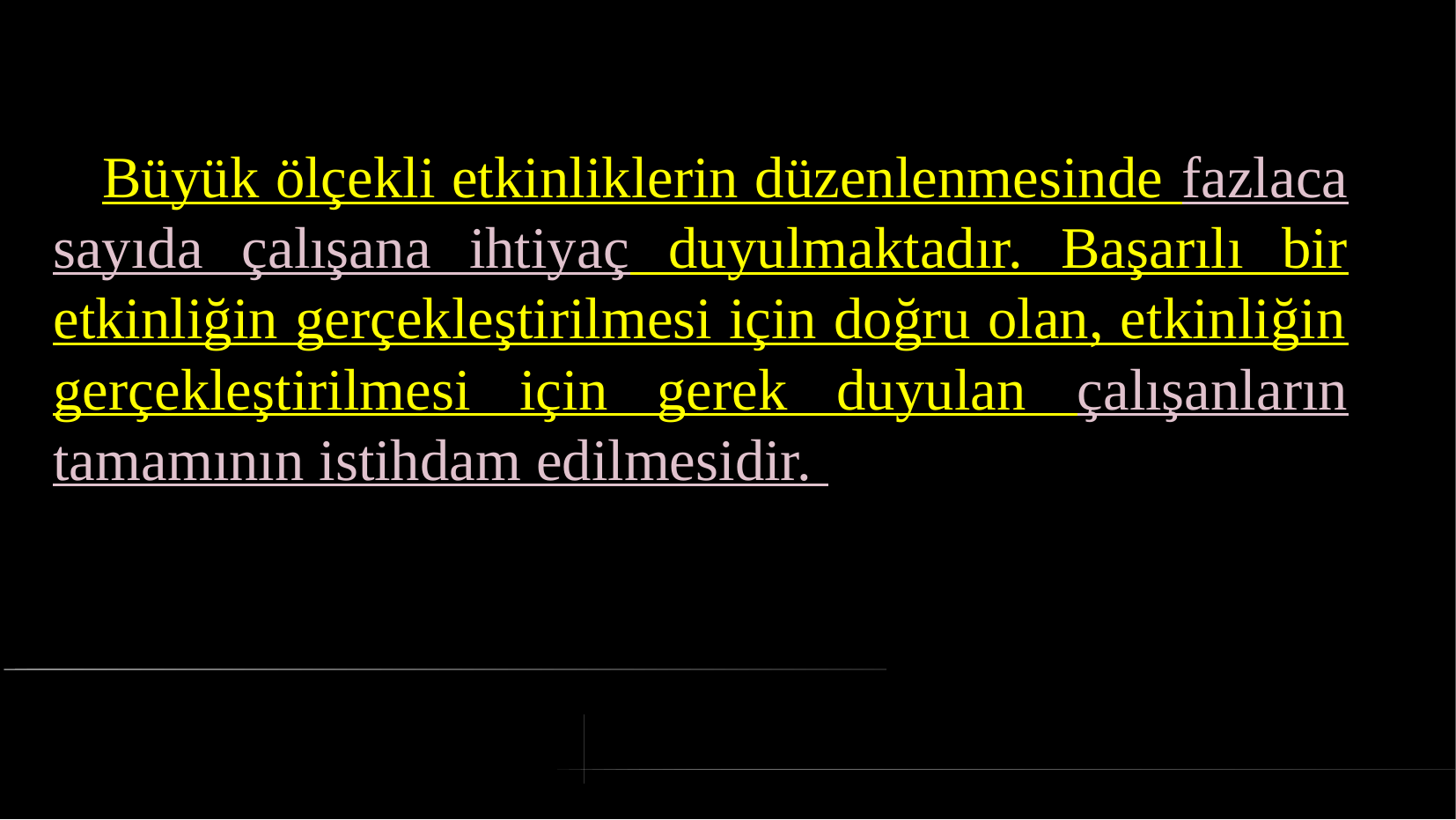

# Büyük ölçekli etkinliklerin düzenlenmesinde fazlaca sayıda çalışana ihtiyaç duyulmaktadır. Başarılı bir etkinliğin gerçekleştirilmesi için doğru olan, etkinliğin gerçekleştirilmesi için gerek duyulan çalışanların tamamının istihdam edilmesidir.